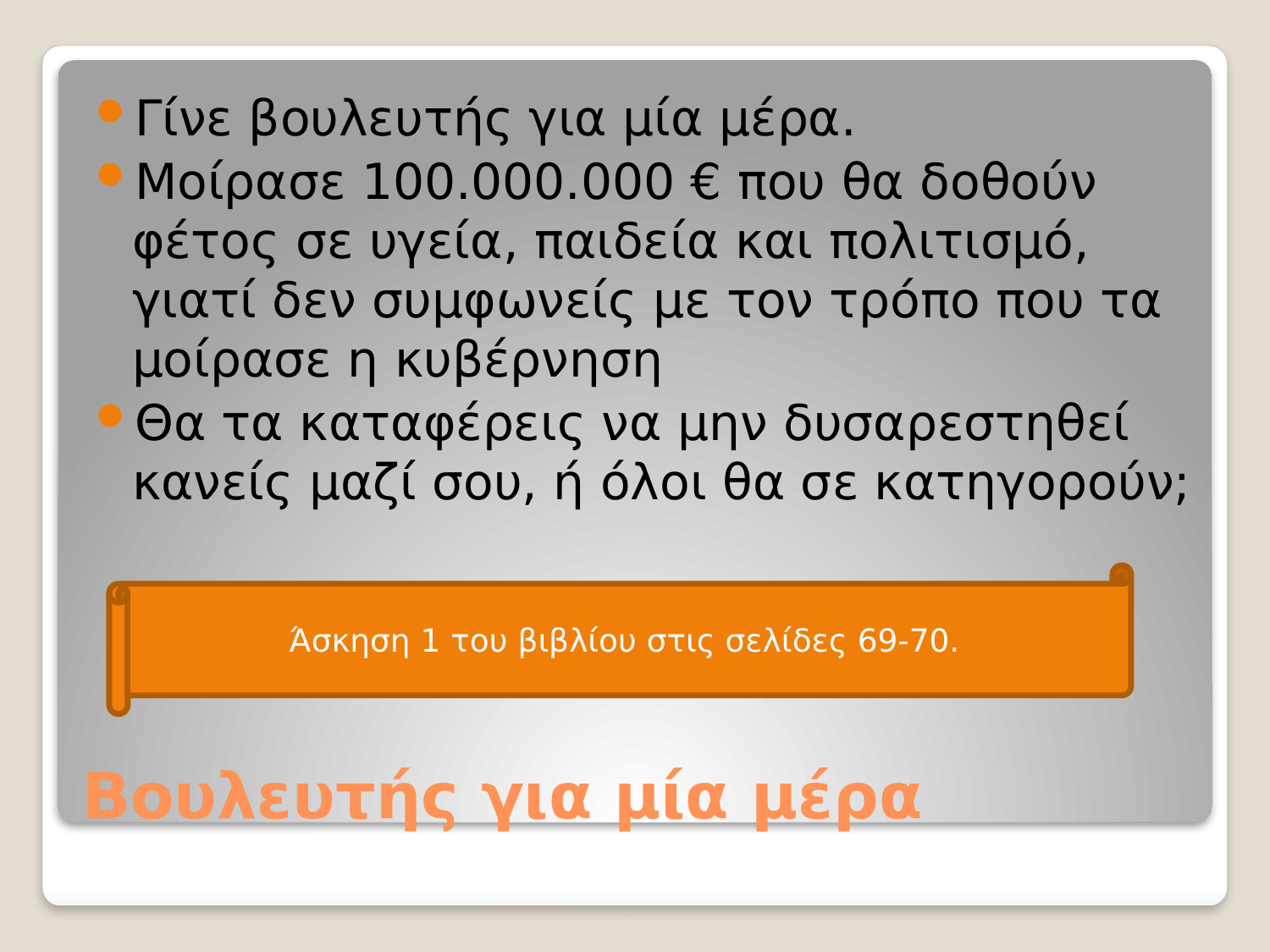

Γίνε βουλευτής για μία μέρα.
Μοίρασε 100.000.000 € που θα δοθούν φέτος σε υγεία, παιδεία και πολιτισμό, γιατί δεν συμφωνείς με τον τρόπο που τα μοίρασε η κυβέρνηση
Θα τα καταφέρεις να μην δυσαρεστηθεί κανείς μαζί σου, ή όλοι θα σε κατηγορούν;
Άσκηση 1 του βιβλίου στις σελίδες 69-70.
# Βουλευτής για μία μέρα